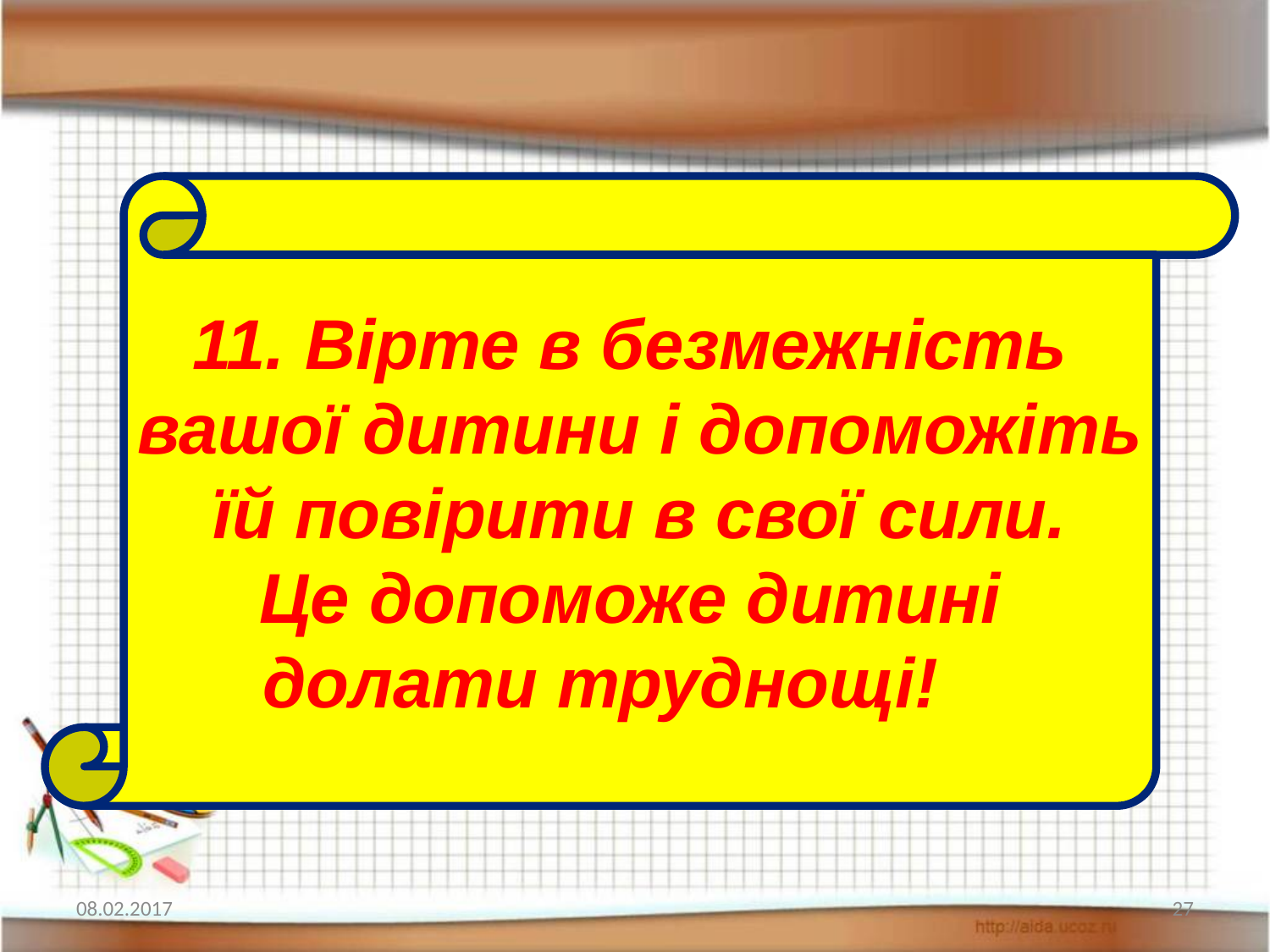

11. Вірте в безмежність
вашої дитини і допоможіть
 їй повірити в свої сили.
Це допоможе дитині
долати труднощі!
08.02.2017
27